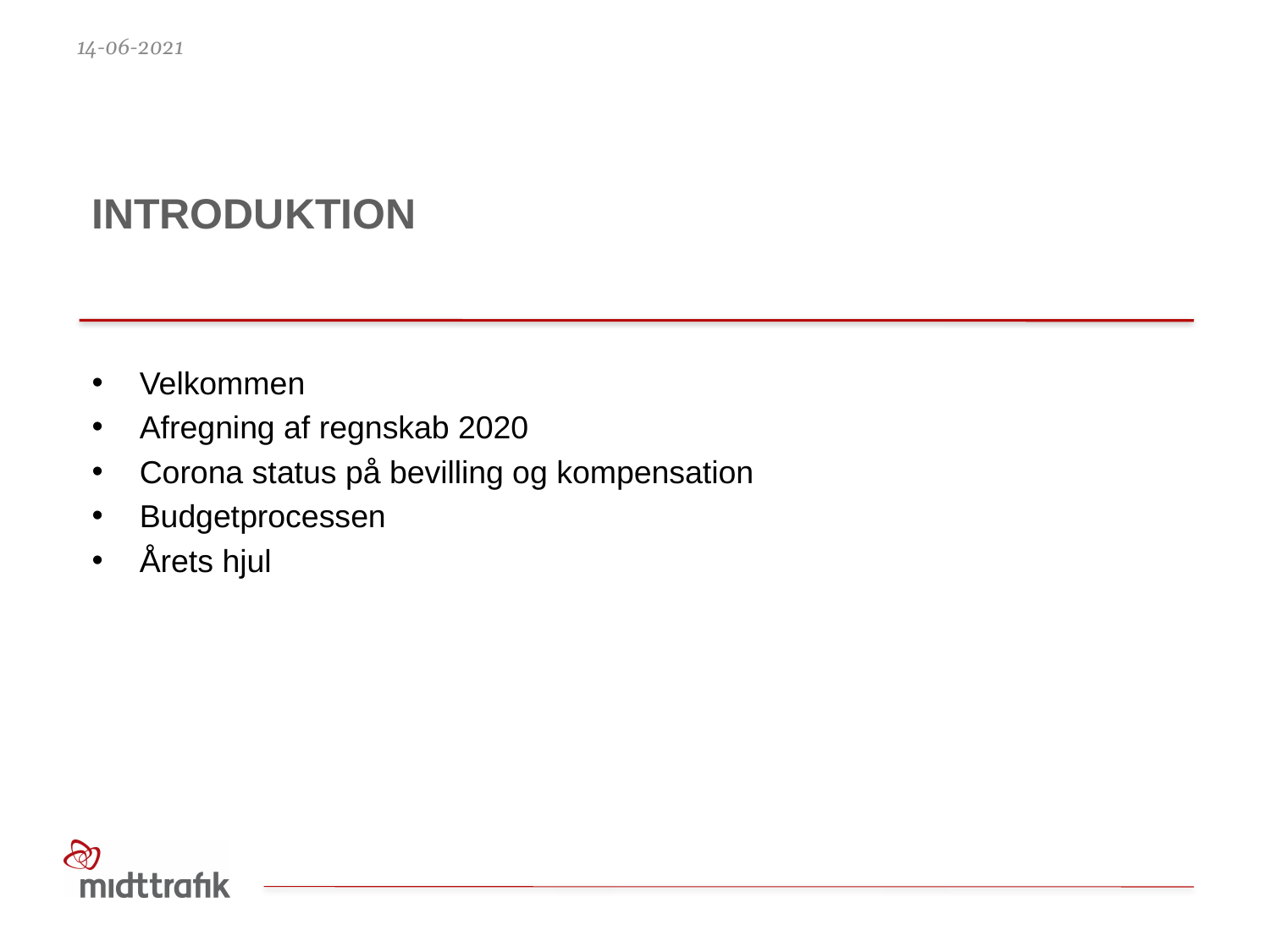

14-06-2021
# Introduktion
Velkommen
Afregning af regnskab 2020
Corona status på bevilling og kompensation
Budgetprocessen
Årets hjul